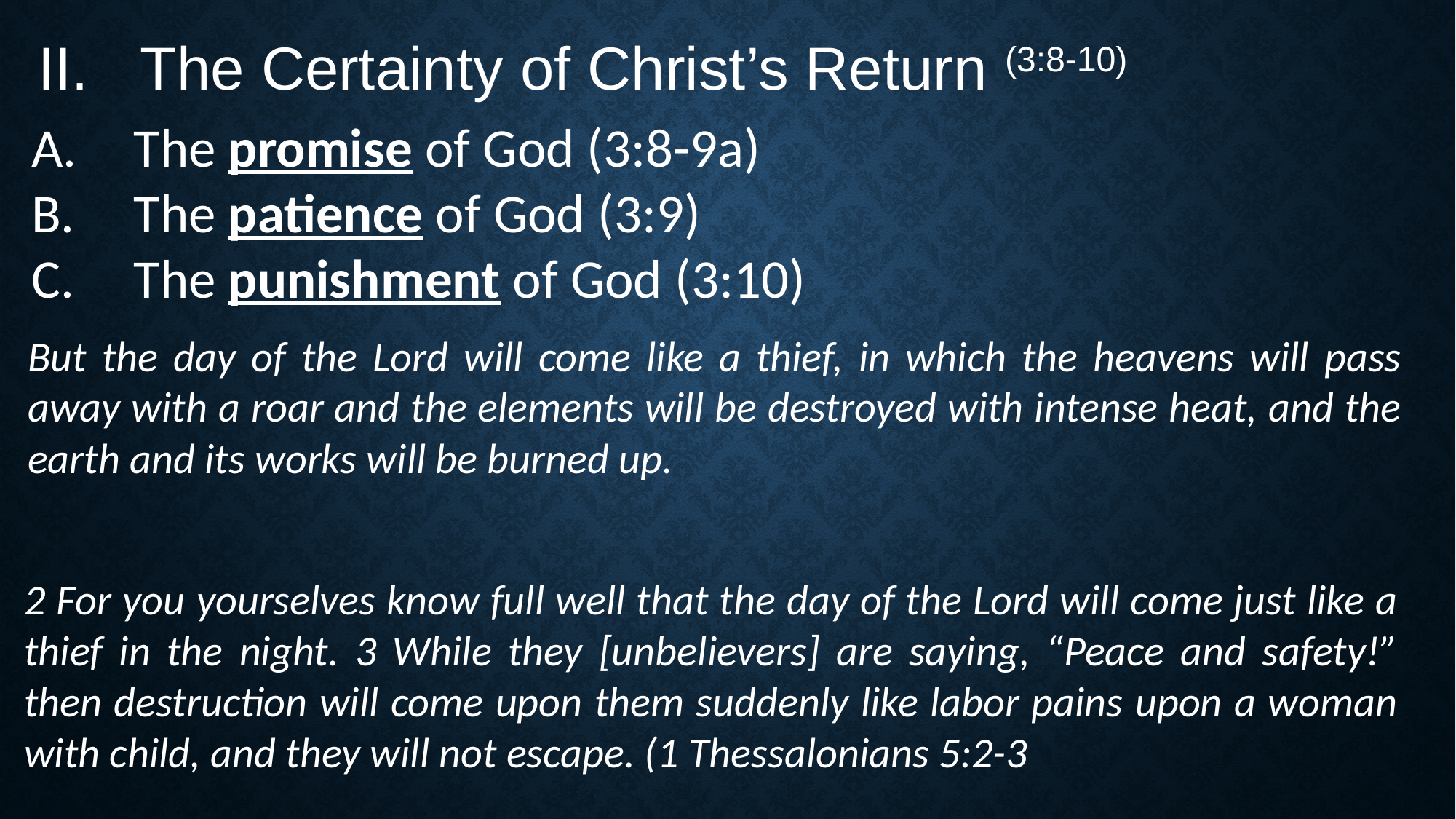

The Certainty of Christ’s Return (3:8-10)
The promise of God (3:8-9a)
The patience of God (3:9)
The punishment of God (3:10)
But the day of the Lord will come like a thief, in which the heavens will pass away with a roar and the elements will be destroyed with intense heat, and the earth and its works will be burned up.
2 For you yourselves know full well that the day of the Lord will come just like a thief in the night. 3 While they [unbelievers] are saying, “Peace and safety!” then destruction will come upon them suddenly like labor pains upon a woman with child, and they will not escape. (1 Thessalonians 5:2-3